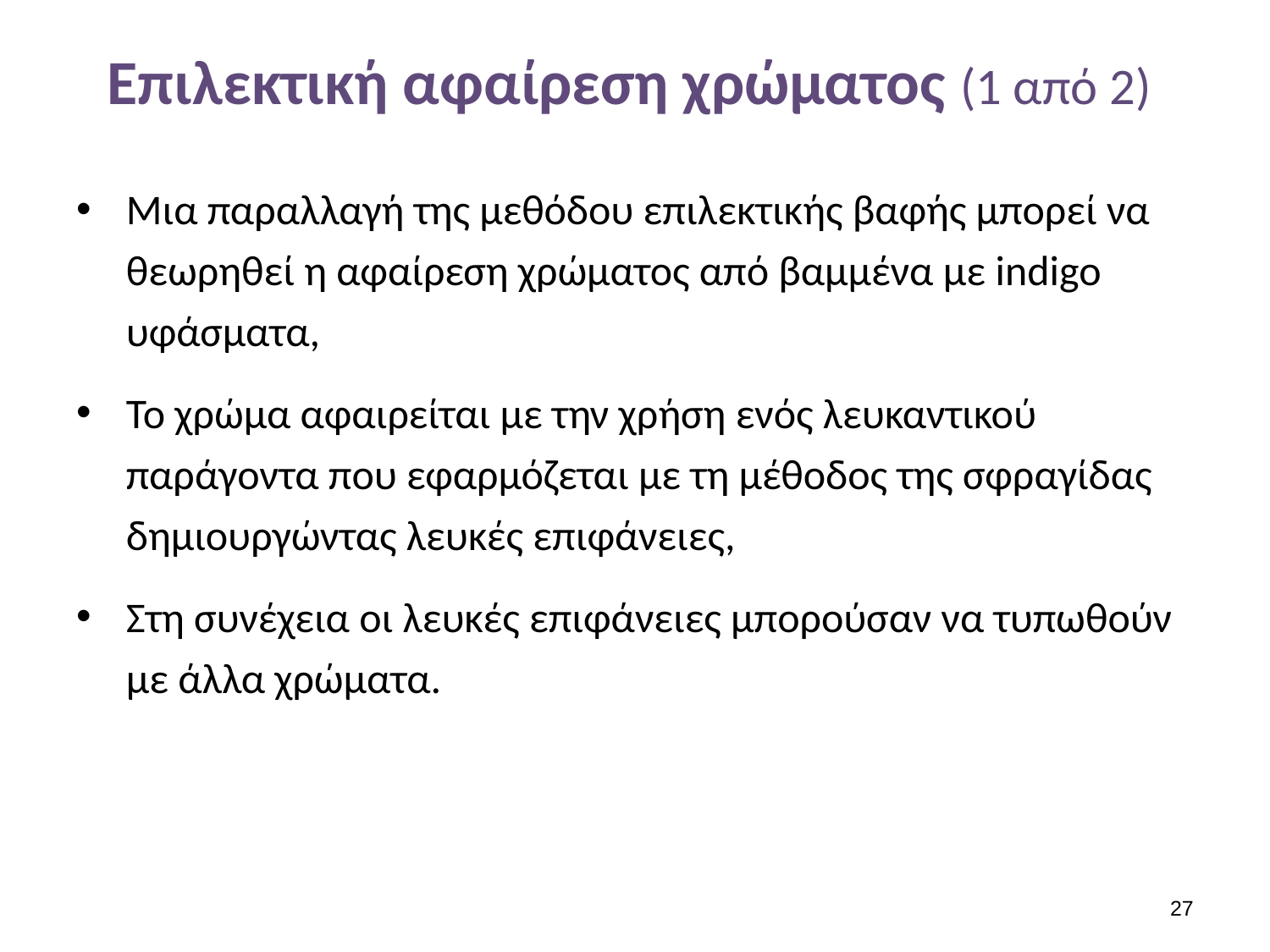

# Επιλεκτική αφαίρεση χρώματος (1 από 2)
Μια παραλλαγή της μεθόδου επιλεκτικής βαφής μπορεί να θεωρηθεί η αφαίρεση χρώματος από βαμμένα με indigo υφάσματα,
Το χρώμα αφαιρείται με την χρήση ενός λευκαντικού παράγοντα που εφαρμόζεται με τη μέθοδος της σφραγίδας δημιουργώντας λευκές επιφάνειες,
Στη συνέχεια οι λευκές επιφάνειες μπορούσαν να τυπωθούν με άλλα χρώματα.
27